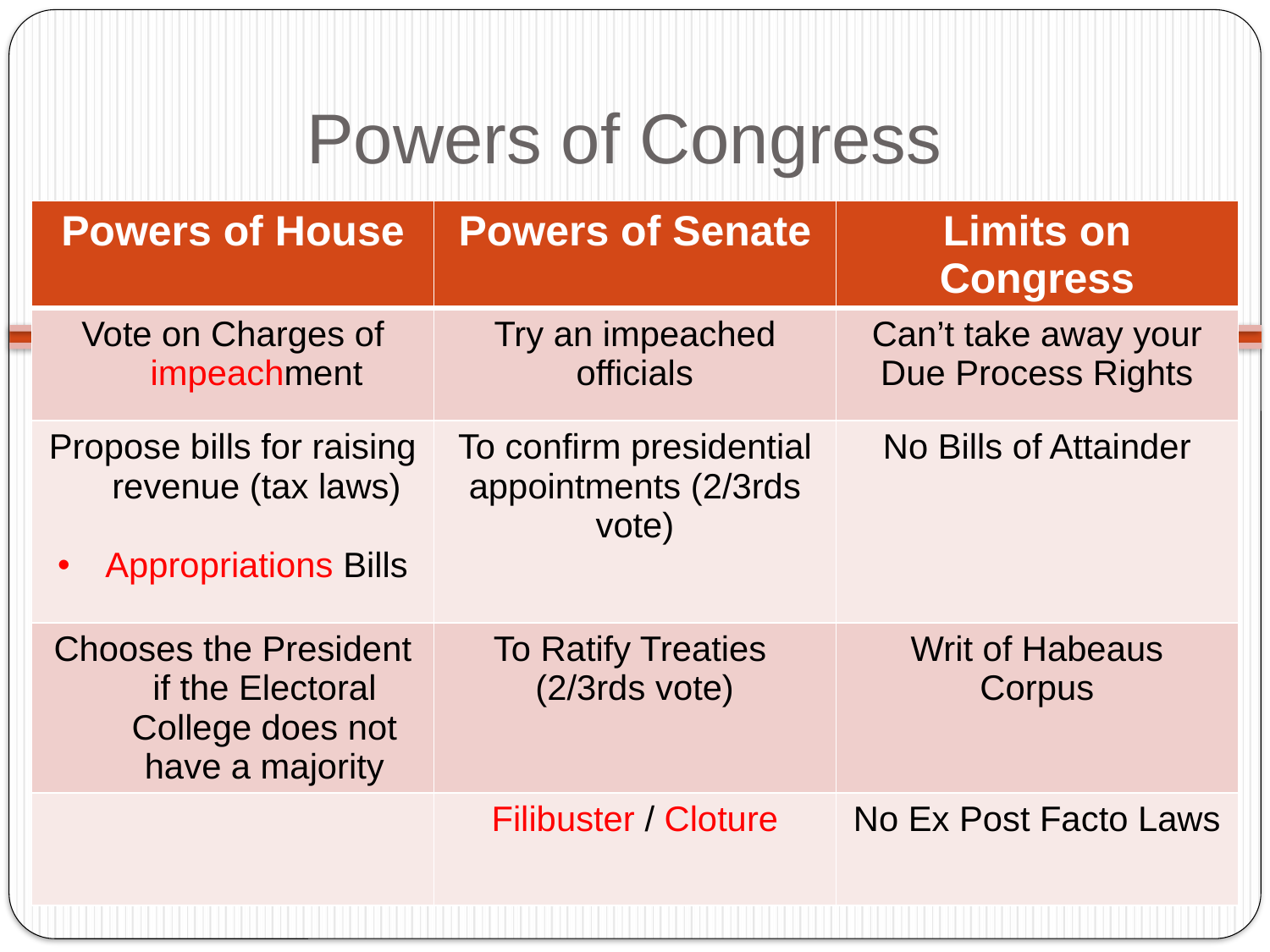

# Powers of Congress
| Powers of House | Powers of Senate | Limits on Congress |
| --- | --- | --- |
| Vote on Charges of impeachment | Try an impeached officials | Can’t take away your Due Process Rights |
| Propose bills for raising revenue (tax laws) Appropriations Bills | To confirm presidential appointments (2/3rds vote) | No Bills of Attainder |
| Chooses the President if the Electoral College does not have a majority | To Ratify Treaties (2/3rds vote) | Writ of Habeaus Corpus |
|  | Filibuster / Cloture | No Ex Post Facto Laws |